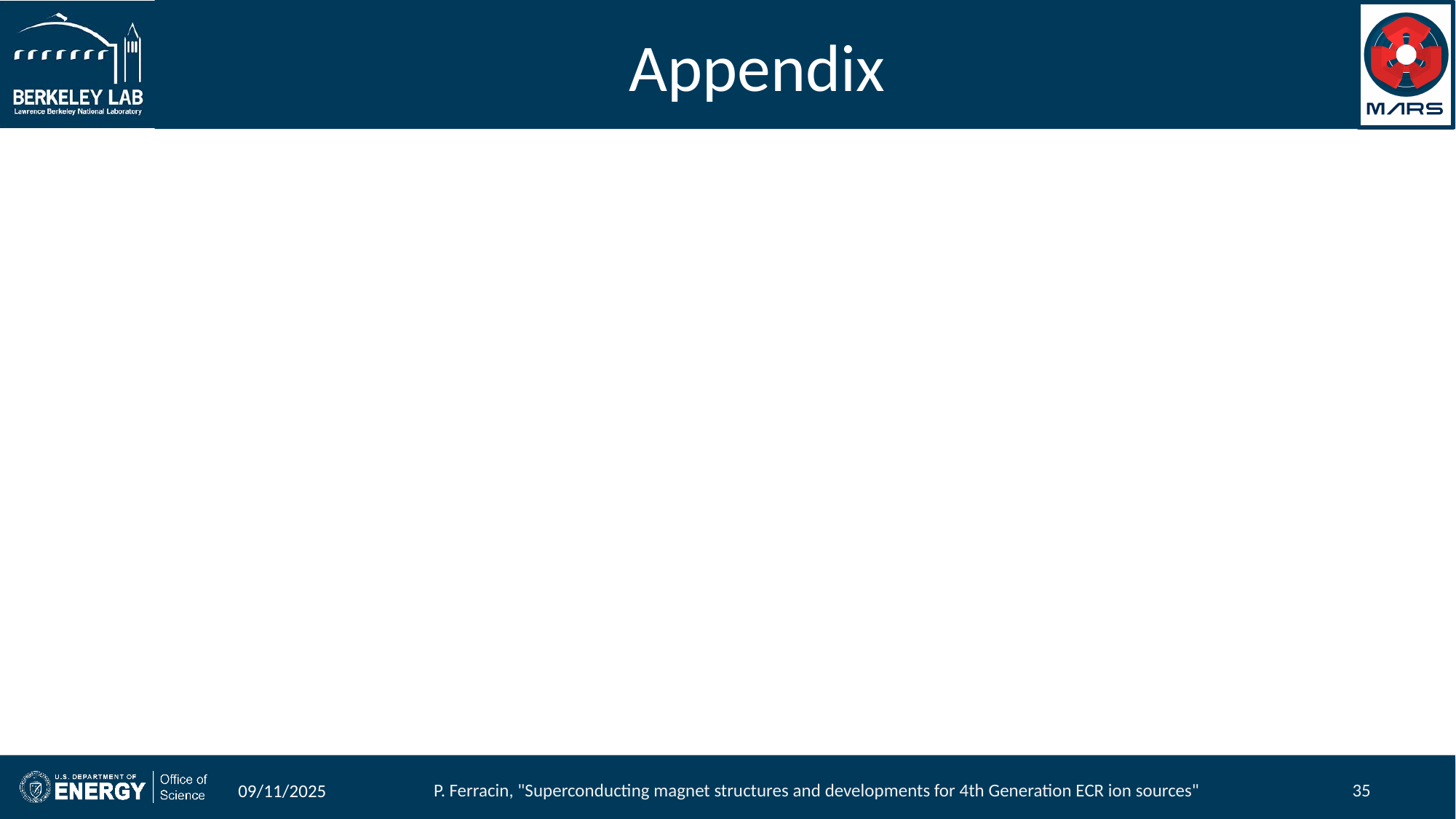

# Appendix

P. Ferracin, "Superconducting magnet structures and developments for 4th Generation ECR ion sources"
35
09/11/2025